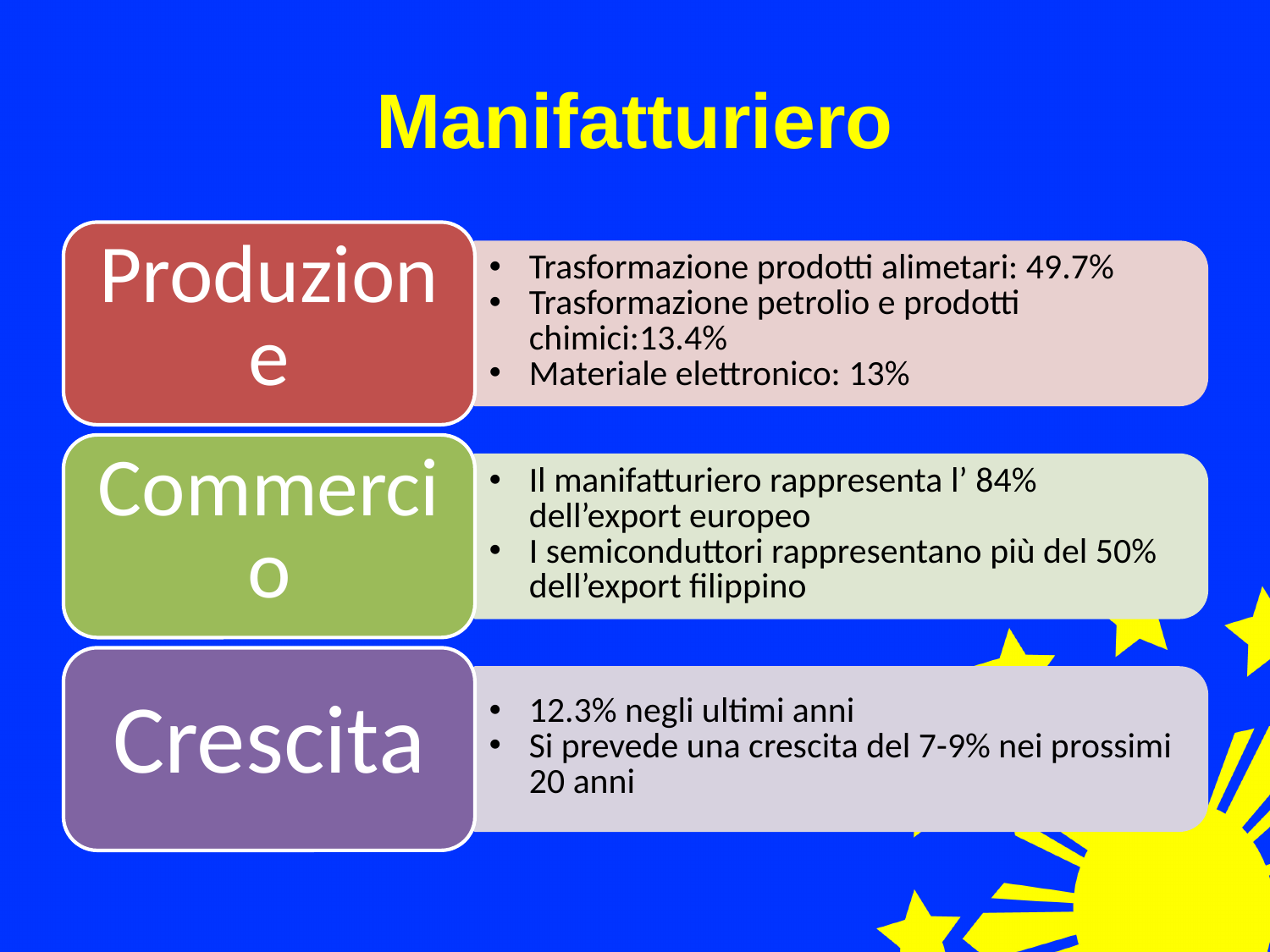

# Manifatturiero
Trasformazione petrolio e prodotti chimici:13.4%
Commercio
Il manifatturiero rappresenta l’ 84% dell’export europeo
Crescita
12.3% negli ultimi anni
Si prevede una crescita del 7-9% nei prossimi 20 anni
Materiale elettronico: 13%
I semiconduttori rappresentano più del 50% dell’export filippino